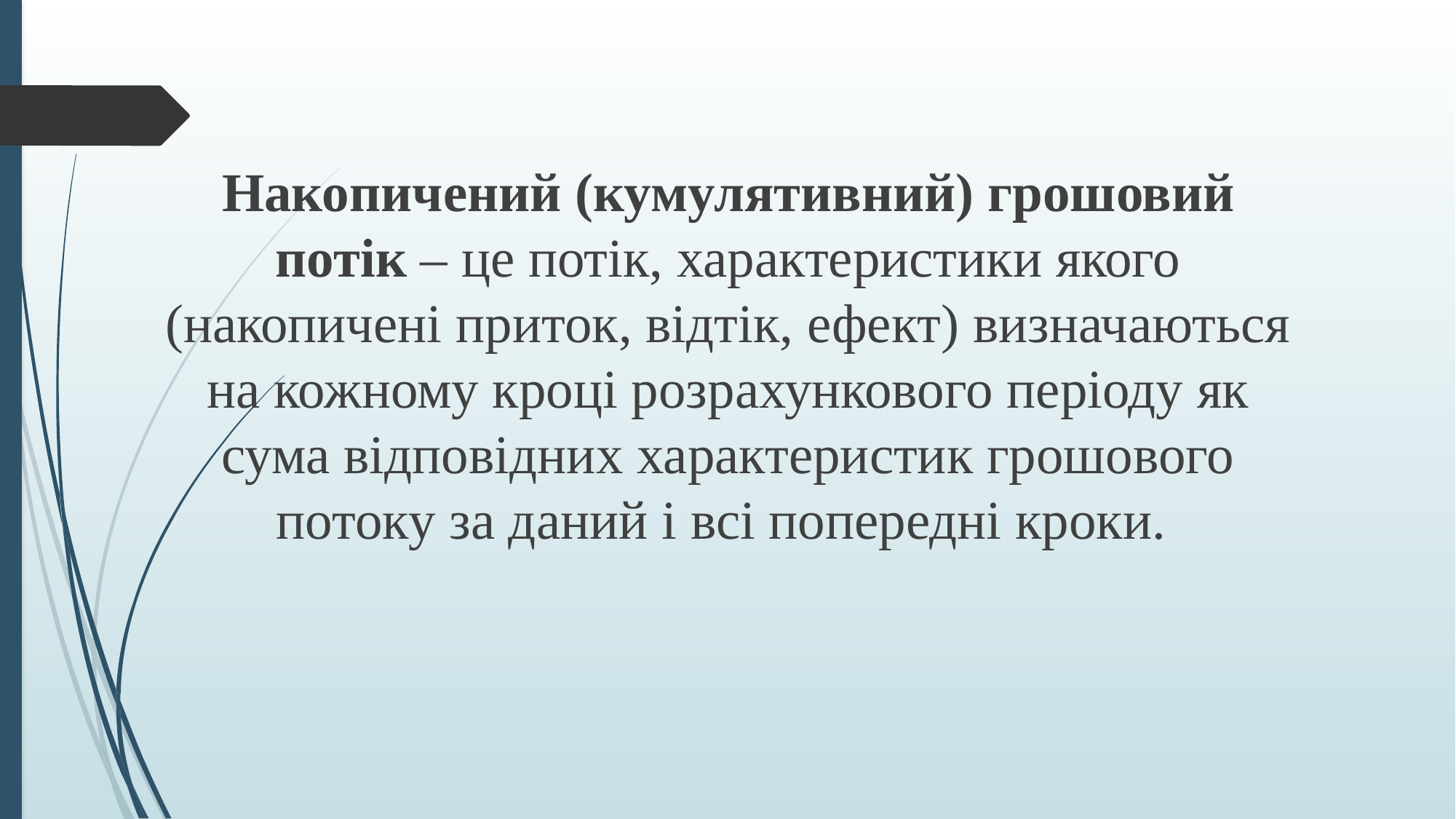

Накопичений (кумулятивний) грошовий потік – це потік, характеристики якого (накопичені приток, відтік, ефект) визначаються на кожному кроці розрахункового періоду як сума відповідних характеристик грошового потоку за даний і всі попередні кроки.